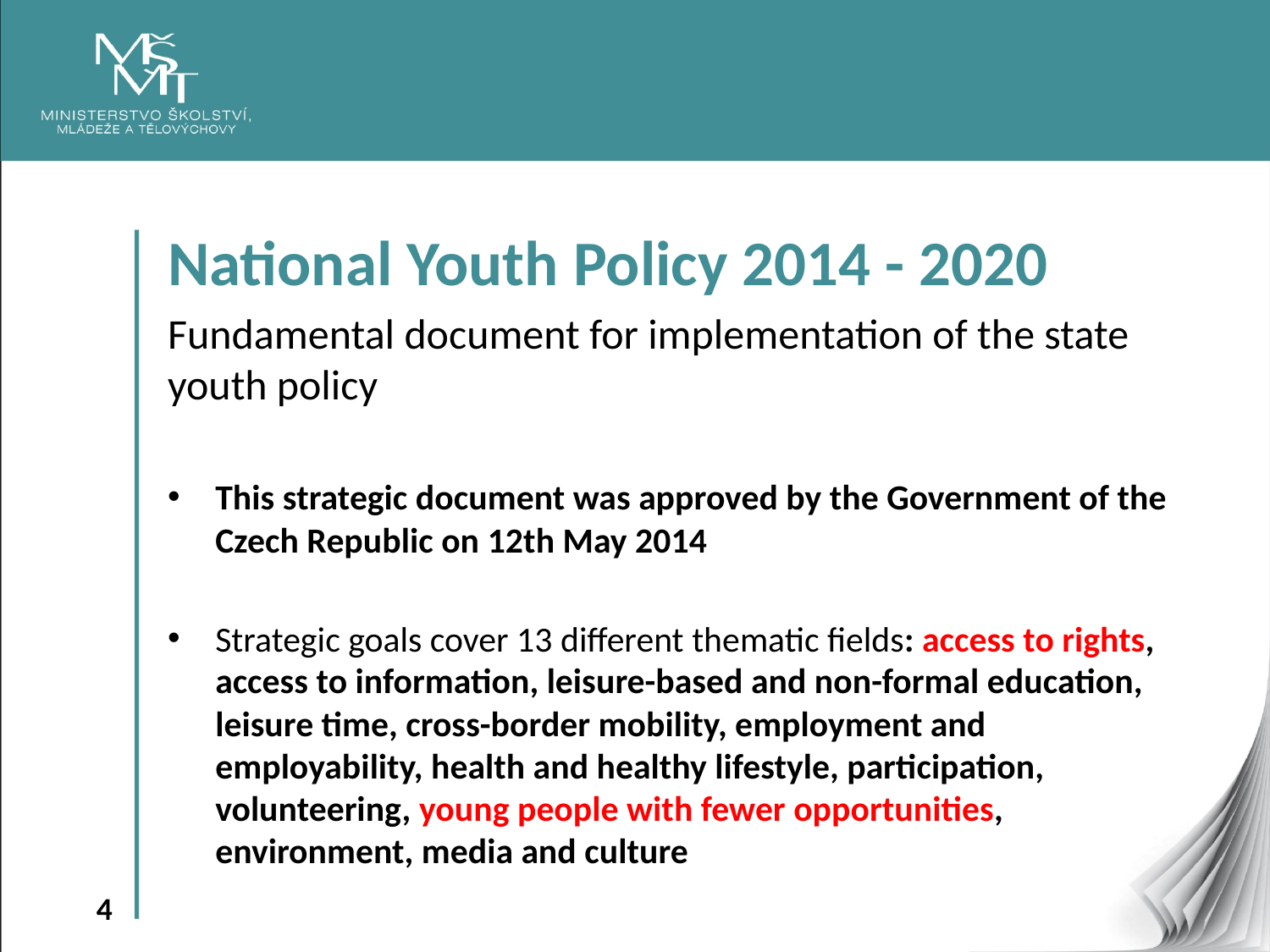

National Youth Policy 2014 - 2020
Fundamental document for implementation of the state youth policy

This strategic document was approved by the Government of the Czech Republic on 12th May 2014

Strategic goals cover 13 different thematic fields: access to rights, access to information, leisure-based and non-formal education, leisure time, cross-border mobility, employment and employability, health and healthy lifestyle, participation, volunteering, young people with fewer opportunities, environment, media and culture